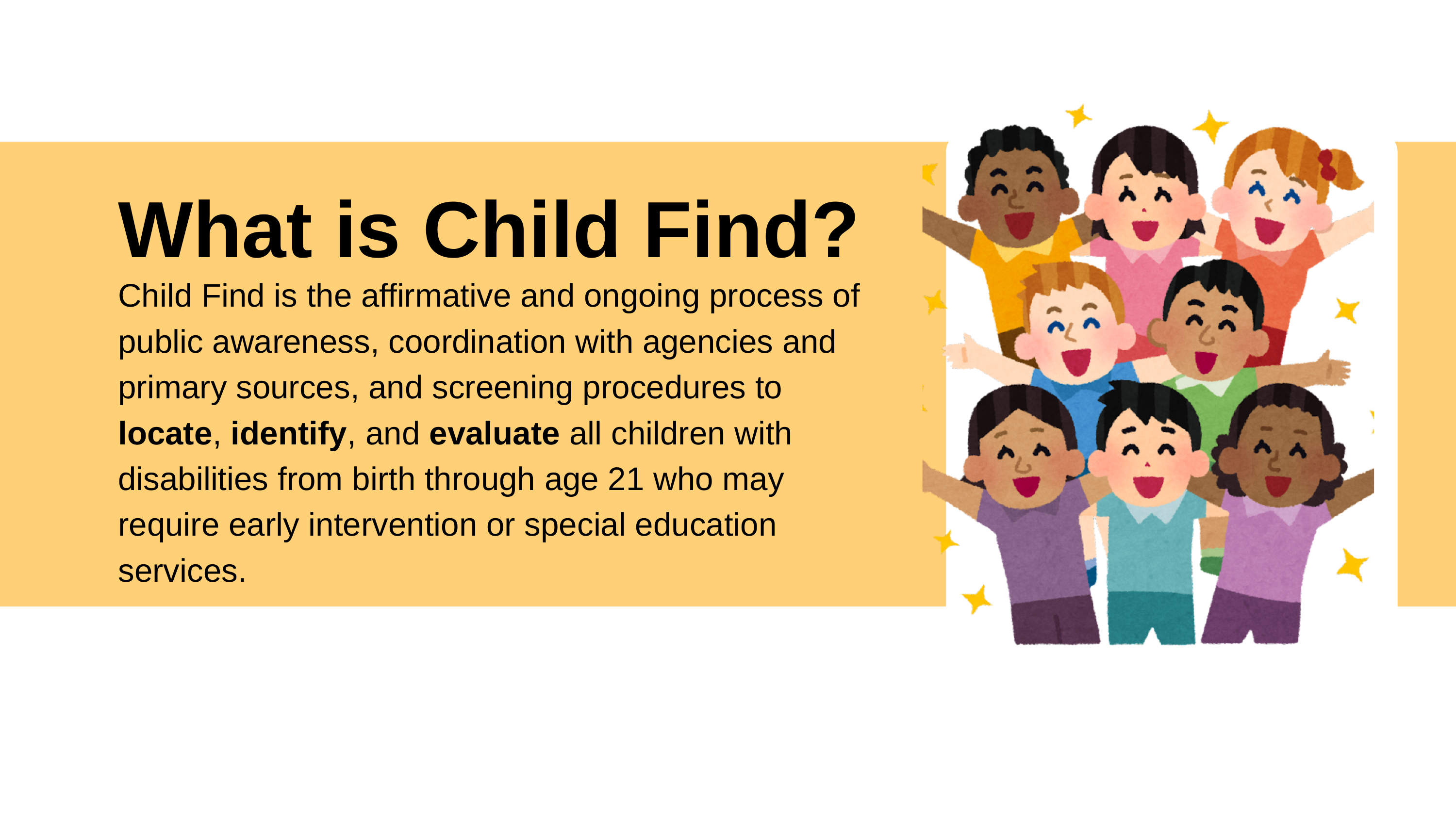

What is Child Find?
Child Find is the affirmative and ongoing process of public awareness, coordination with agencies and primary sources, and screening procedures to locate, identify, and evaluate all children with disabilities from birth through age 21 who may require early intervention or special education services.